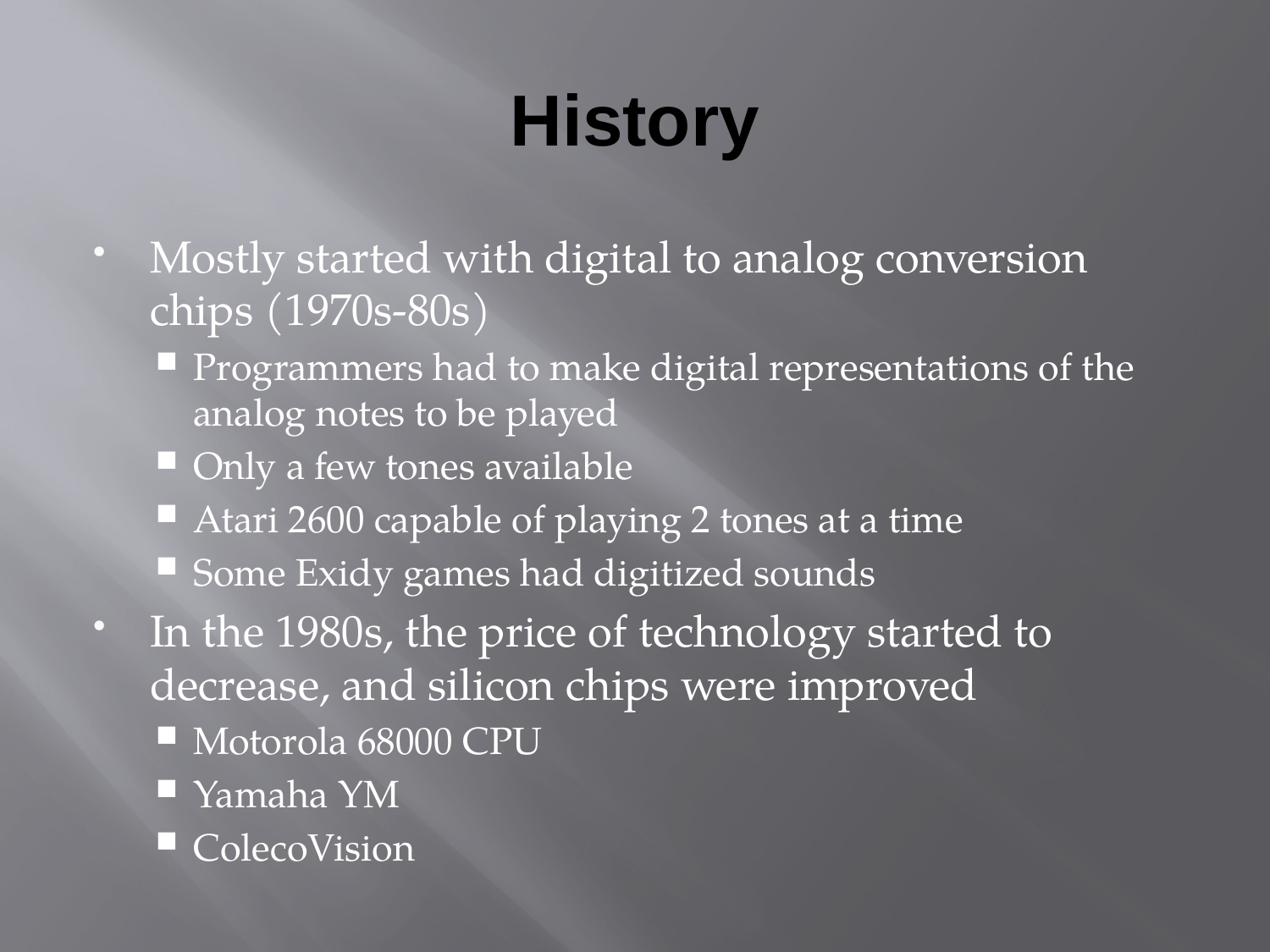

# History
Mostly started with digital to analog conversion chips (1970s-80s)
Programmers had to make digital representations of the analog notes to be played
Only a few tones available
Atari 2600 capable of playing 2 tones at a time
Some Exidy games had digitized sounds
In the 1980s, the price of technology started to decrease, and silicon chips were improved
Motorola 68000 CPU
Yamaha YM
ColecoVision